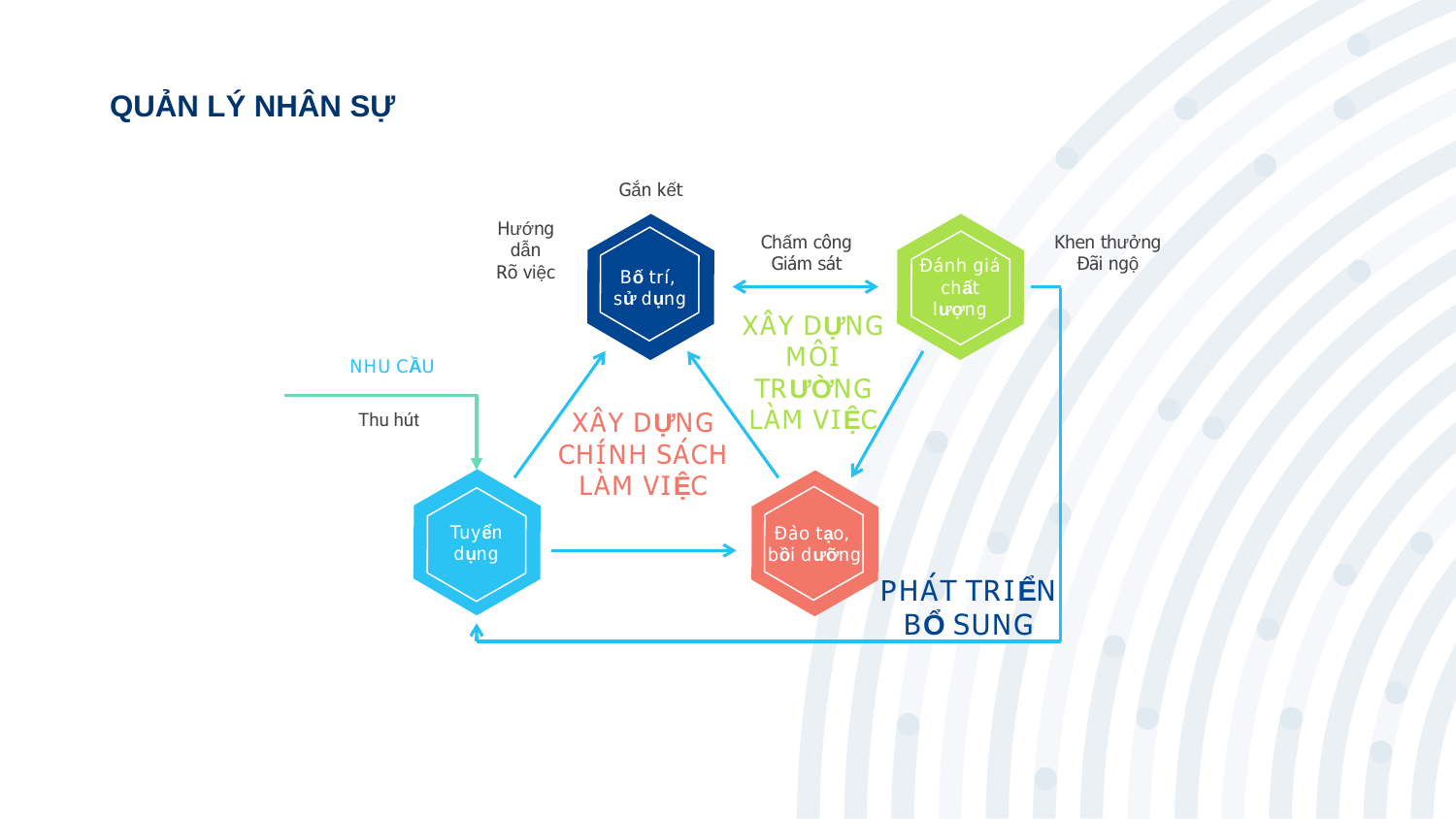

# QUẢN LÝ NHÂN SỰ
Gắn kết
Đánh giá chất lượng
Hướng dẫn
Rõ việc

XÂY DỰNG MÔI TRƯỜNG LÀM VIỆC
Bố trí,
sử dụng
Chấm công
Giám sát

PHÁT TRIỂN
BỔ SUNG
Khen thưởng
Đãi ngộ
XÂY DỰNG CHÍNH SÁCH LÀM VIỆC
Đào tạo,
bồi dưỡng

NHU CẦU
Thu hút
Tuyển dụng